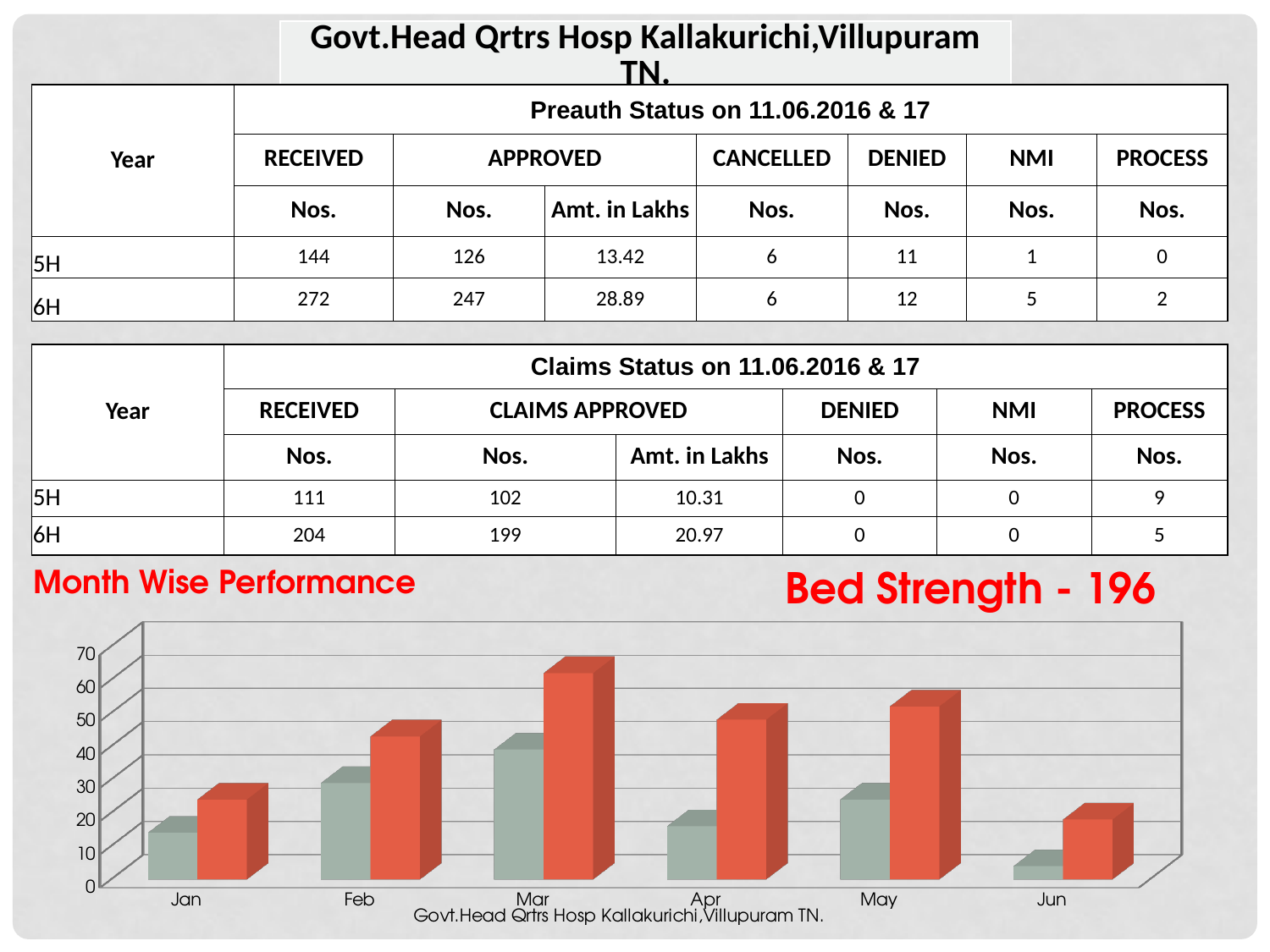

| Govt.Head Qrtrs Hosp Kallakurichi,Villupuram TN. |
| --- |
| Year | Preauth Status on 11.06.2016 & 17 |  |  |  |  |  |  |
| --- | --- | --- | --- | --- | --- | --- | --- |
|  | RECEIVED | APPROVED |  | CANCELLED | DENIED | NMI | PROCESS |
|  | Nos. | Nos. | Amt. in Lakhs | Nos. | Nos. | Nos. | Nos. |
| 5H | 144 | 126 | 13.42 | 6 | 11 | 1 | 0 |
| 6H | 272 | 247 | 28.89 | 6 | 12 | 5 | 2 |
| Year | Claims Status on 11.06.2016 & 17 |  |  |  |  |  |
| --- | --- | --- | --- | --- | --- | --- |
|  | RECEIVED | CLAIMS APPROVED |  | DENIED | NMI | PROCESS |
|  | Nos. | Nos. | Amt. in Lakhs | Nos. | Nos. | Nos. |
| 5H | 111 | 102 | 10.31 | 0 | 0 | 9 |
| 6H | 204 | 199 | 20.97 | 0 | 0 | 5 |
Month Wise Performance
Bed Strength - 196

[unsupported chart]